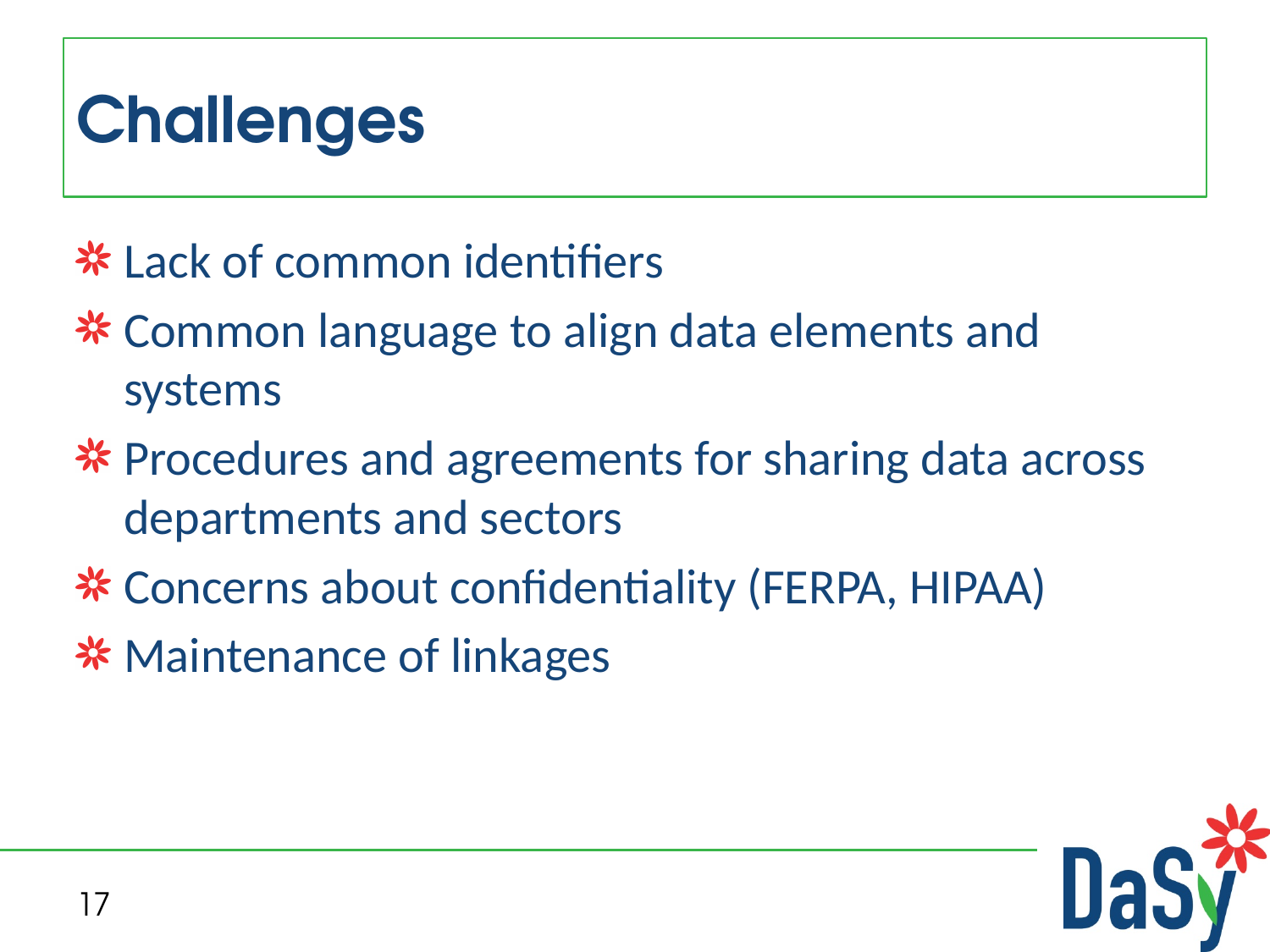

# Challenges
Lack of common identifiers
Common language to align data elements and systems
Procedures and agreements for sharing data across departments and sectors
Concerns about confidentiality (FERPA, HIPAA)
Maintenance of linkages

17